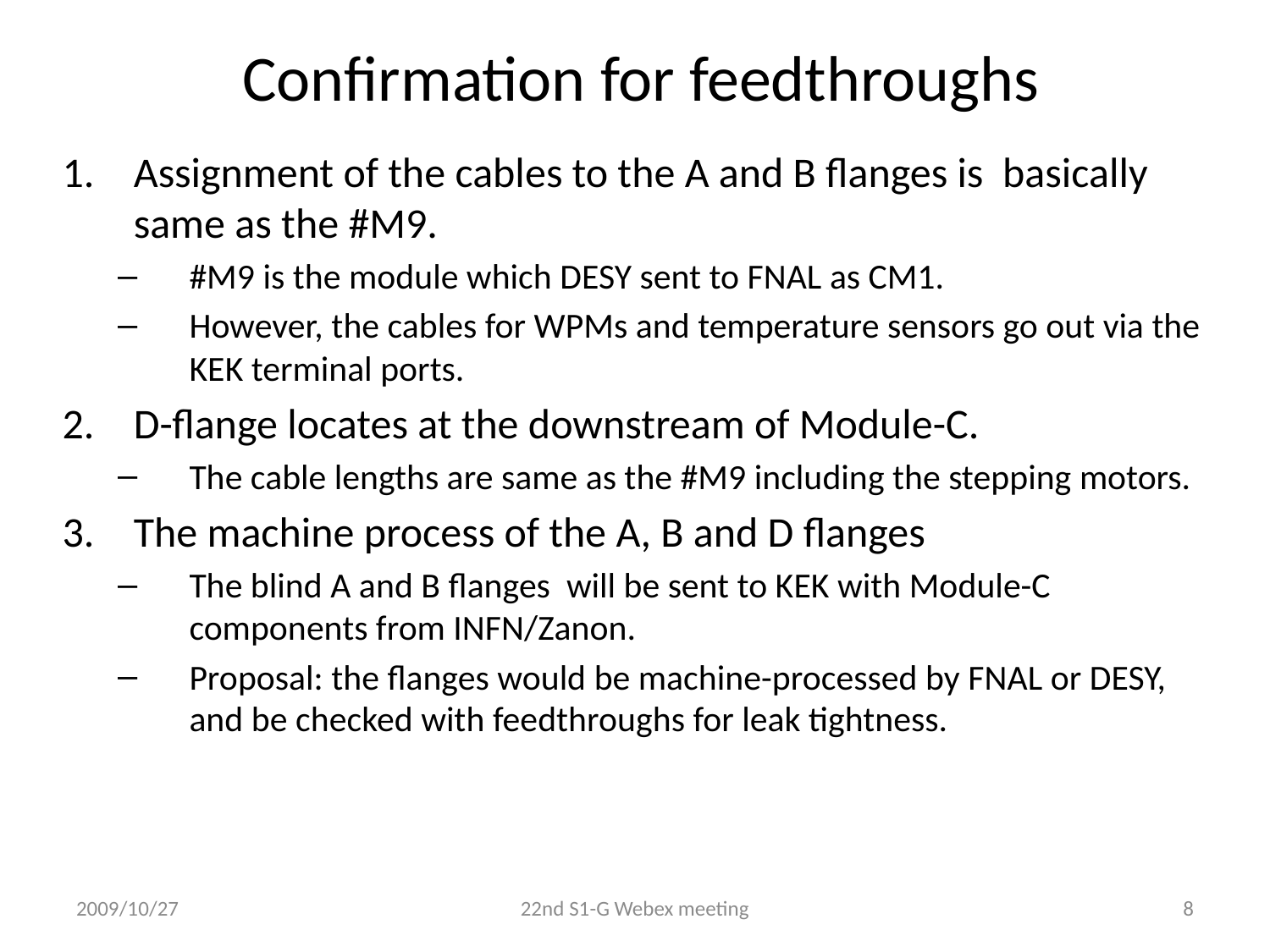

# Confirmation for feedthroughs
Assignment of the cables to the A and B flanges is  basically same as the #M9.
#M9 is the module which DESY sent to FNAL as CM1.
However, the cables for WPMs and temperature sensors go out via the KEK terminal ports.
D-flange locates at the downstream of Module-C.
The cable lengths are same as the #M9 including the stepping motors.
The machine process of the A, B and D flanges
The blind A and B flanges  will be sent to KEK with Module-C components from INFN/Zanon.
Proposal: the flanges would be machine-processed by FNAL or DESY, and be checked with feedthroughs for leak tightness.

2009/10/27
22nd S1-G Webex meeting
8